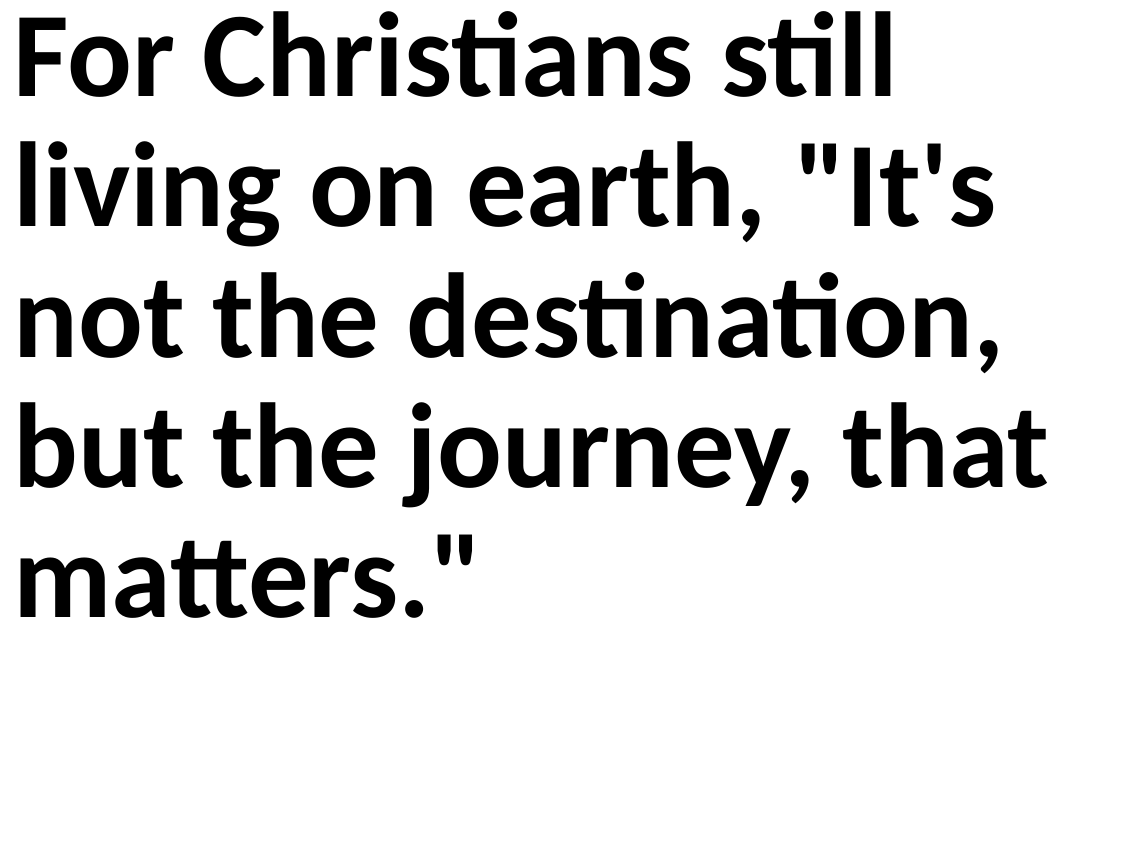

For Christians still living on earth, "It's not the destination, but the journey, that matters."